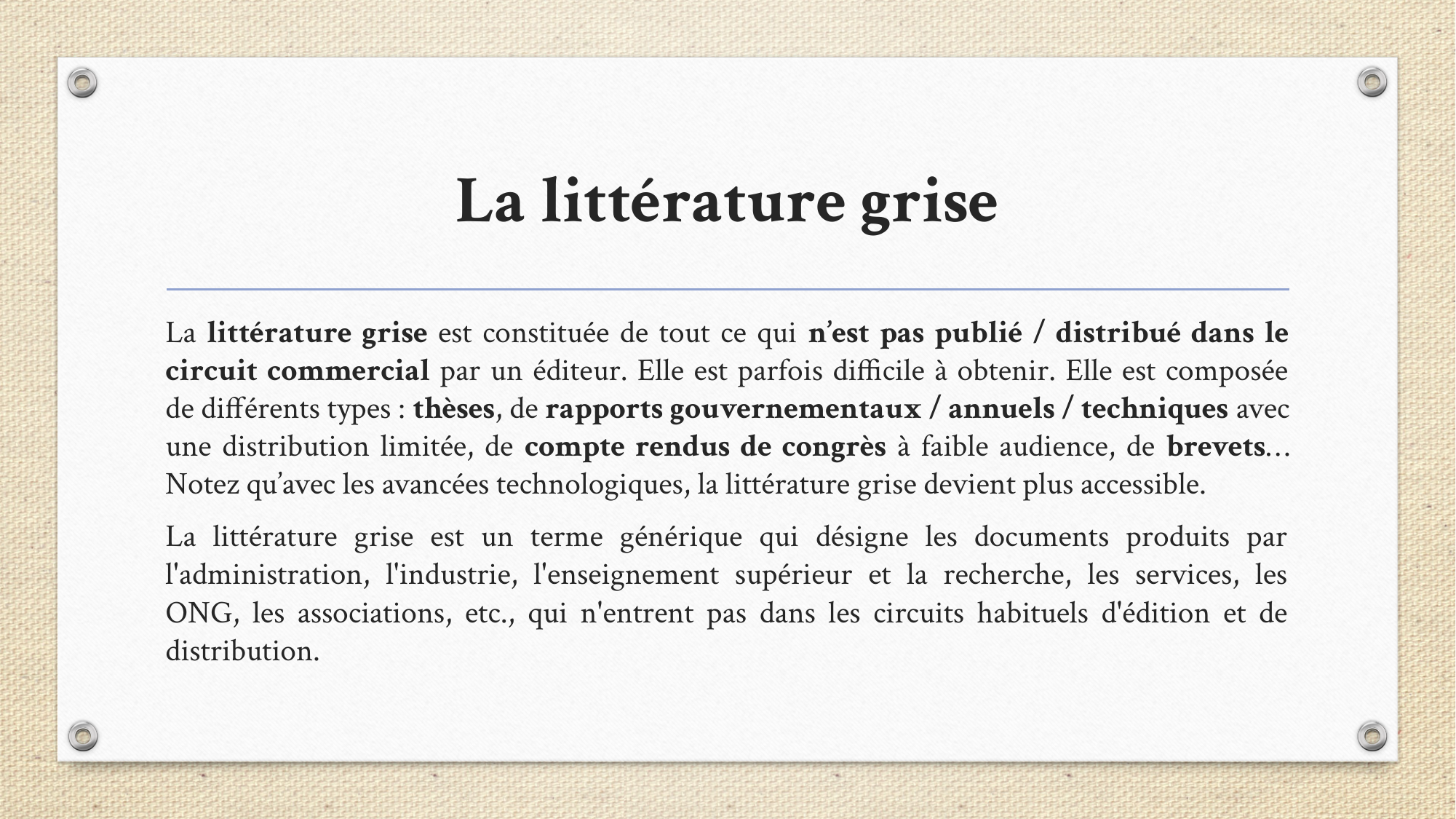

# La littérature grise
La littérature grise est constituée de tout ce qui n’est pas publié / distribué dans le circuit commercial par un éditeur. Elle est parfois difficile à obtenir. Elle est composée de différents types : thèses, de rapports gouvernementaux / annuels / techniques avec une distribution limitée, de compte rendus de congrès à faible audience, de brevets… Notez qu’avec les avancées technologiques, la littérature grise devient plus accessible.
La littérature grise est un terme générique qui désigne les documents produits par l'administration, l'industrie, l'enseignement supérieur et la recherche, les services, les ONG, les associations, etc., qui n'entrent pas dans les circuits habituels d'édition et de distribution.